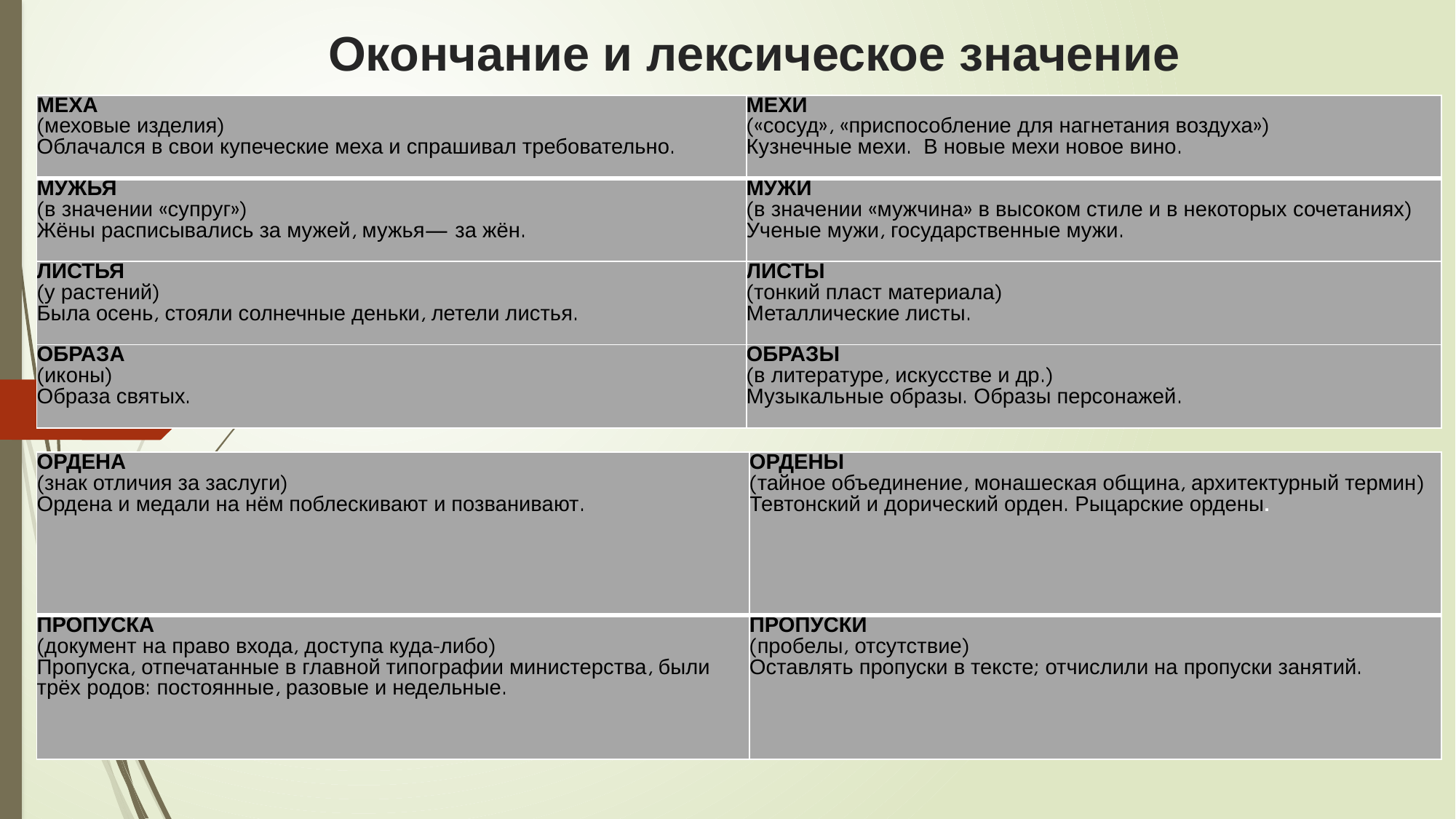

# Окончание и лексическое значение
| МЕХА (меховые изделия) Облачался в свои купеческие меха и спрашивал требовательно. | МЕХИ («сосуд», «приспособление для нагнетания воздуха») Кузнечные мехи.  В новые мехи новое вино. |
| --- | --- |
| МУЖЬЯ (в значении «супруг») Жёны расписывались за мужей, мужья― за жён. | МУЖИ (в значении «мужчина» в высоком стиле и в некоторых сочетаниях) Ученые мужи, государственные мужи. |
| ЛИСТЬЯ (у растений) Была осень, стояли солнечные деньки, летели листья. | ЛИСТЫ (тонкий пласт материала) Металлические листы. |
| ОБРАЗА (иконы) Образа святых. | ОБРАЗЫ (в литературе, искусстве и др.) Музыкальные образы. Образы персонажей. |

| ОРДЕНА (знак отличия за заслуги) Ордена и медали на нём поблескивают и позванивают. | ОРДЕНЫ (тайное объединение, монашеская община, архитектурный термин) Тевтонский и дорический орден. Рыцарские ордены. |
| --- | --- |
| ПРОПУСКА (документ на право входа, доступа куда-либо) Пропуска, отпечатанные в главной типографии министерства, были трёх родов: постоянные, разовые и недельные. | ПРОПУСКИ (пробелы, отсутствие) Оставлять пропуски в тексте; отчислили на пропуски занятий. |